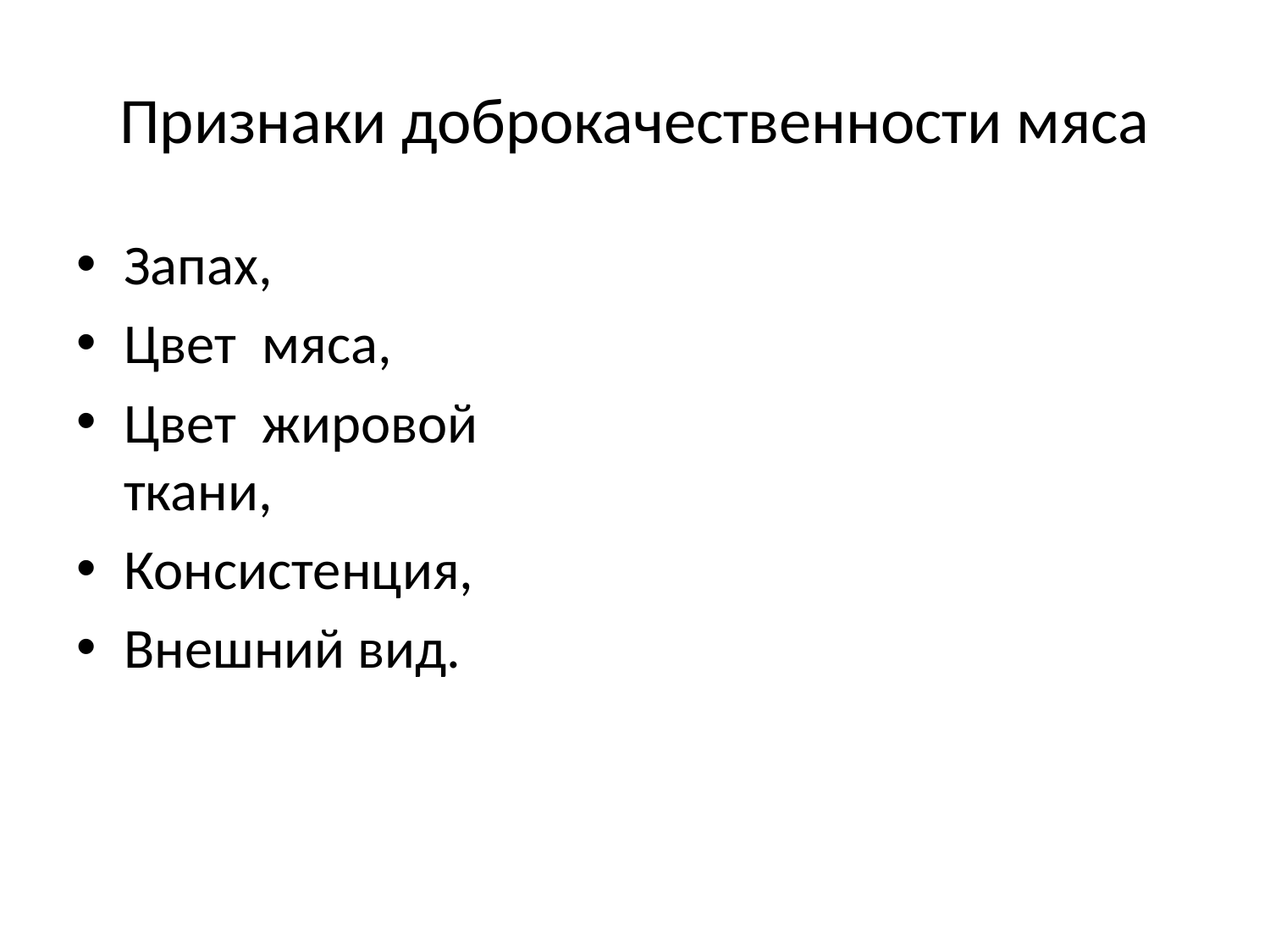

# Признаки доброкачественности мяса
Запах,
Цвет  мяса,
Цвет  жировой ткани,
Консистенция,
Внешний вид.